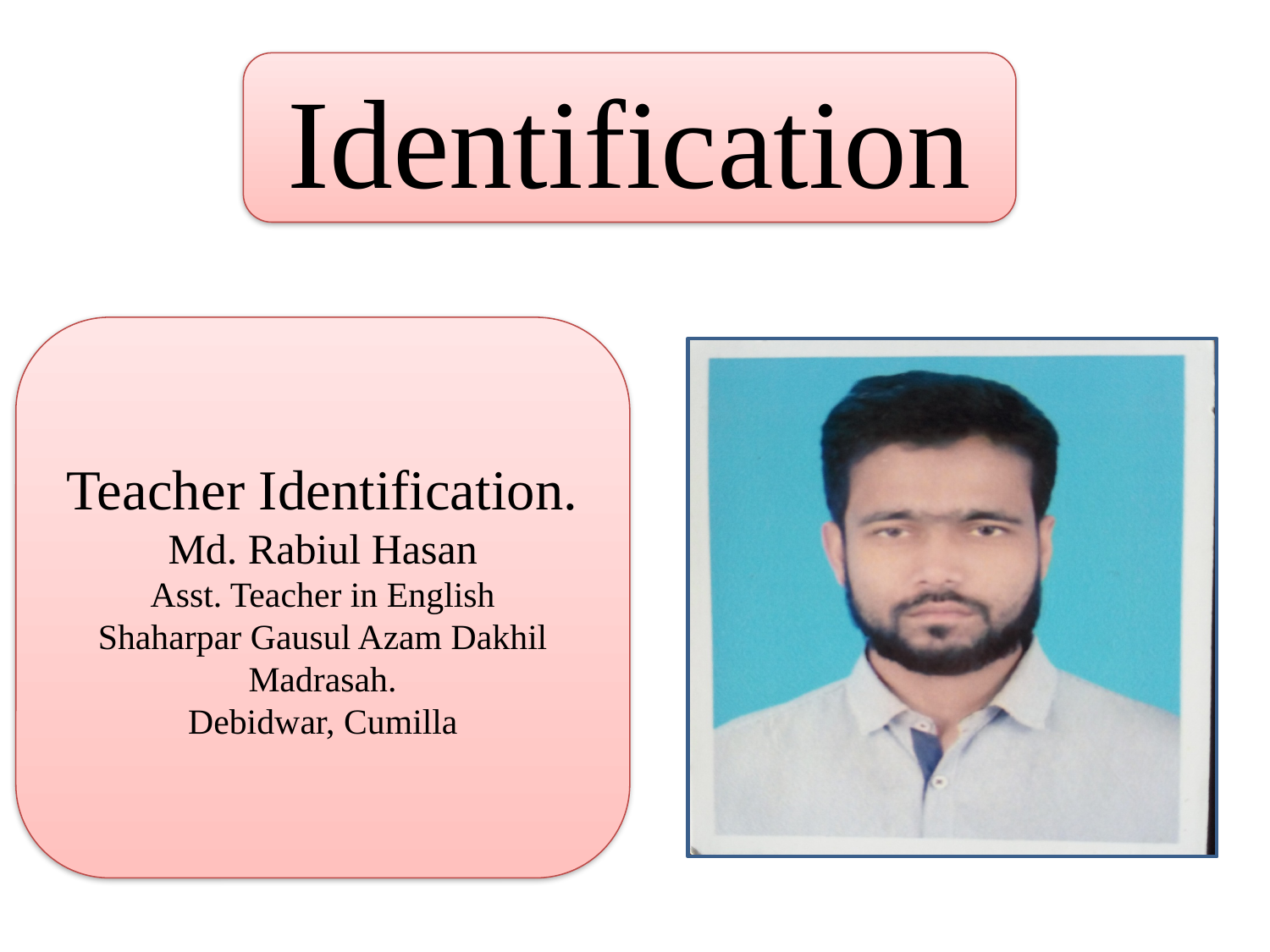

Identification
Teacher Identification.
Md. Rabiul Hasan
Asst. Teacher in English
Shaharpar Gausul Azam Dakhil
Madrasah.
Debidwar, Cumilla